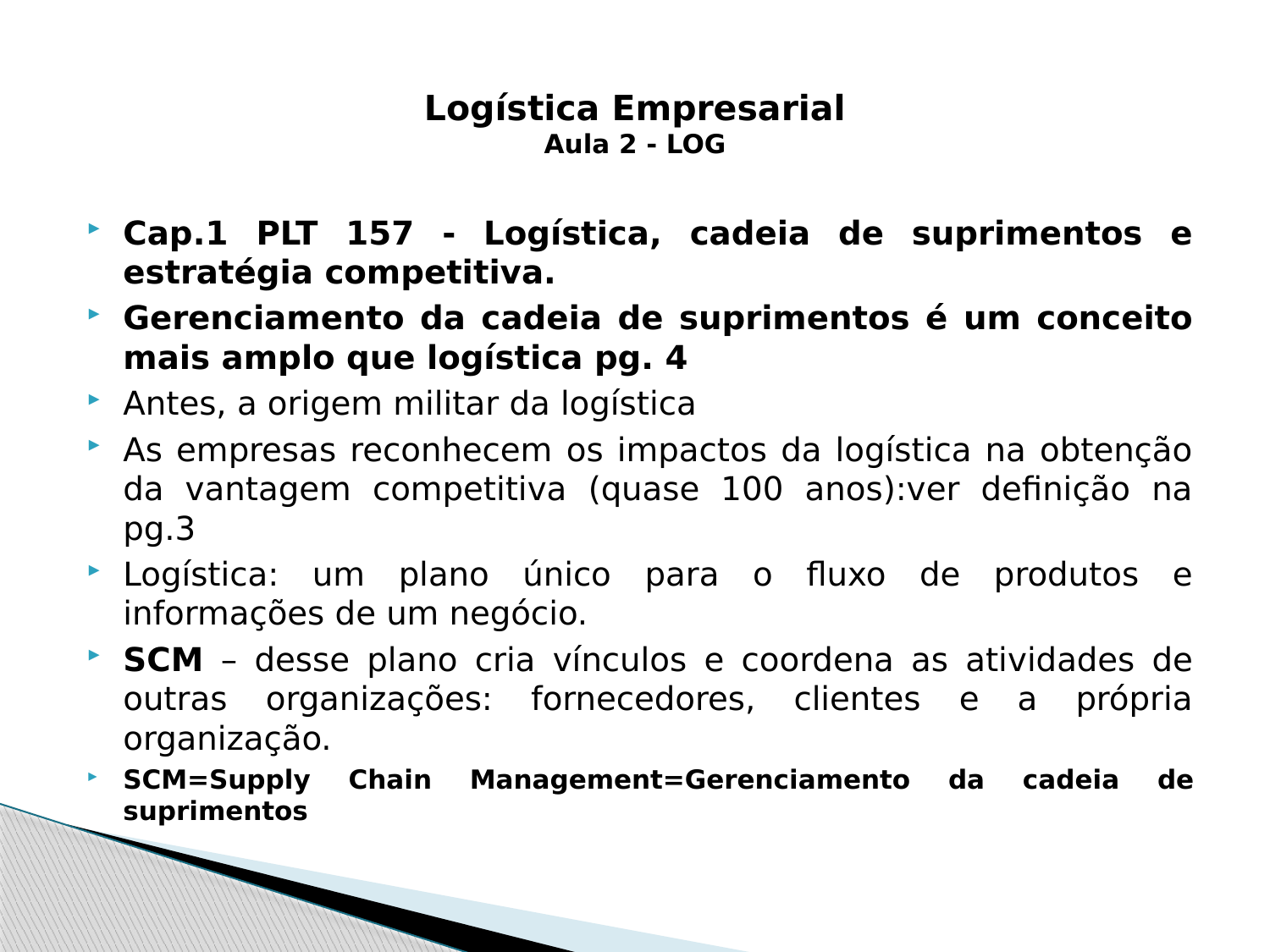

# Logística Empresarial Aula 2 - LOG
Cap.1 PLT 157 - Logística, cadeia de suprimentos e estratégia competitiva.
Gerenciamento da cadeia de suprimentos é um conceito mais amplo que logística pg. 4
Antes, a origem militar da logística
As empresas reconhecem os impactos da logística na obtenção da vantagem competitiva (quase 100 anos):ver definição na pg.3
Logística: um plano único para o fluxo de produtos e informações de um negócio.
SCM – desse plano cria vínculos e coordena as atividades de outras organizações: fornecedores, clientes e a própria organização.
SCM=Supply Chain Management=Gerenciamento da cadeia de suprimentos